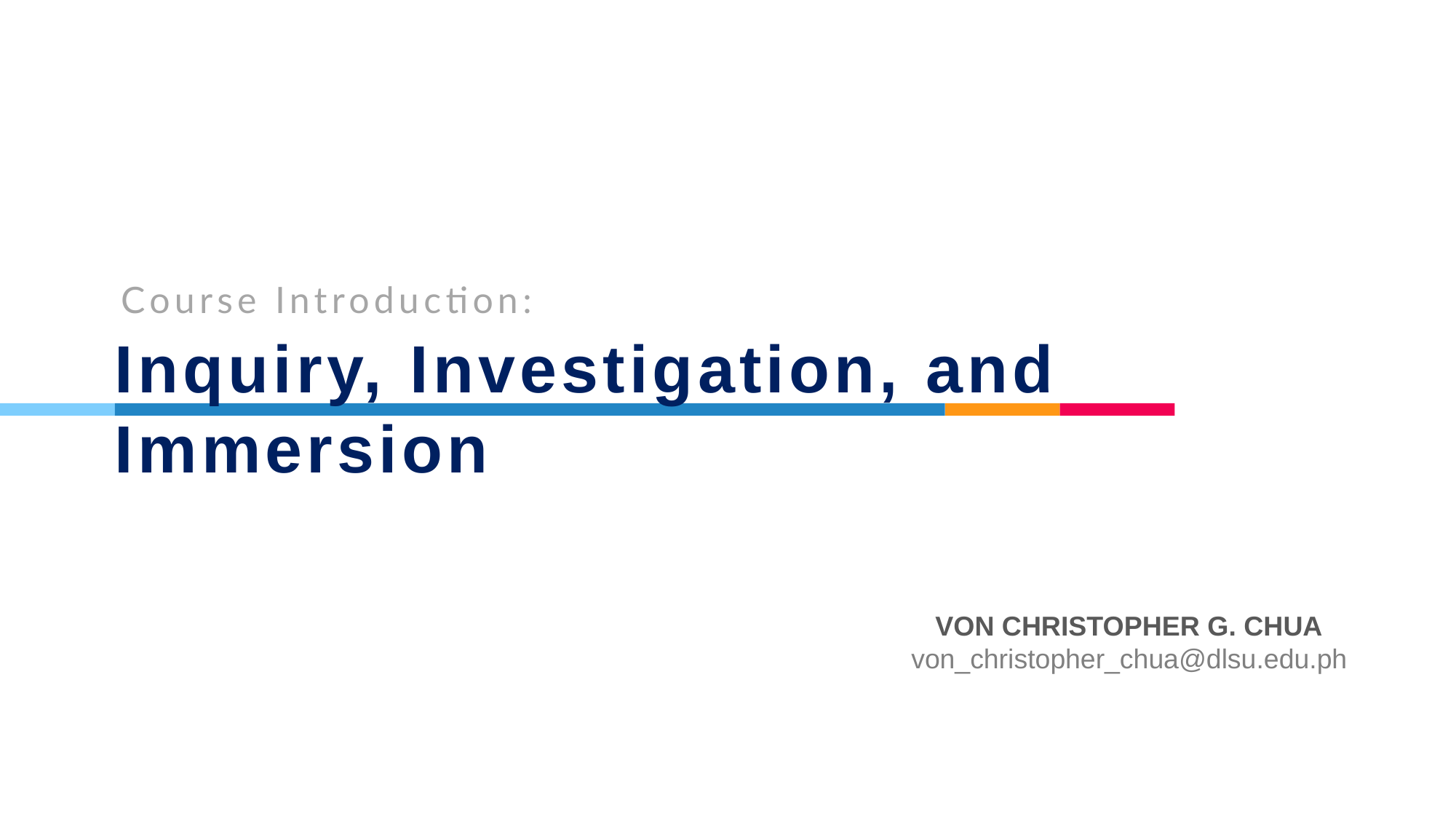

Course Introduction:
# Inquiry, Investigation, and Immersion
VON CHRISTOPHER G. CHUA
von_christopher_chua@dlsu.edu.ph